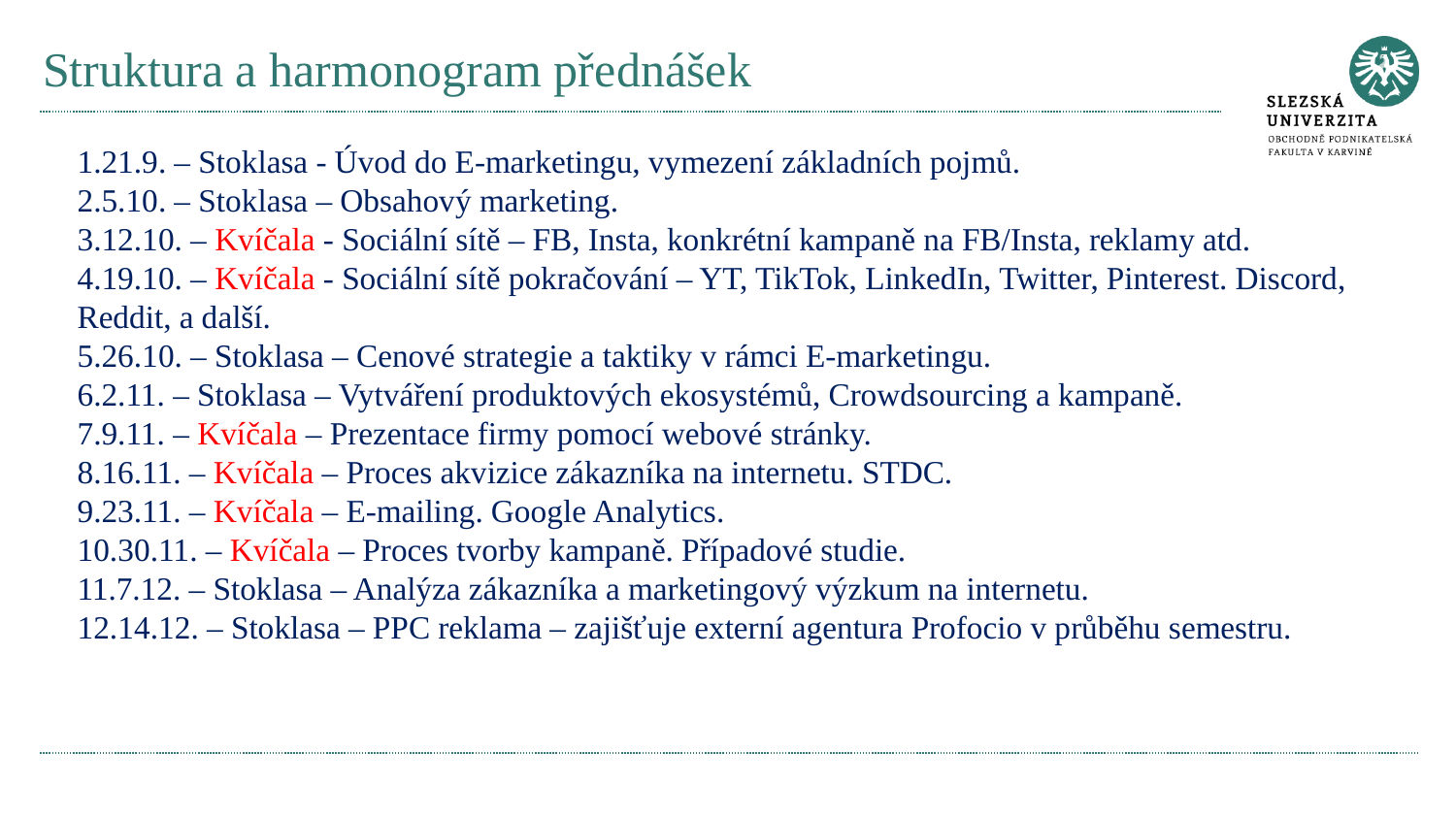

# Struktura a harmonogram přednášek
21.9. – Stoklasa - Úvod do E-marketingu, vymezení základních pojmů.
5.10. – Stoklasa – Obsahový marketing.
12.10. – Kvíčala - Sociální sítě – FB, Insta, konkrétní kampaně na FB/Insta, reklamy atd.
19.10. – Kvíčala - Sociální sítě pokračování – YT, TikTok, LinkedIn, Twitter, Pinterest. Discord, Reddit, a další.
26.10. – Stoklasa – Cenové strategie a taktiky v rámci E-marketingu.
2.11. – Stoklasa – Vytváření produktových ekosystémů, Crowdsourcing a kampaně.
9.11. – Kvíčala – Prezentace firmy pomocí webové stránky.
16.11. – Kvíčala – Proces akvizice zákazníka na internetu. STDC.
23.11. – Kvíčala – E-mailing. Google Analytics.
30.11. – Kvíčala – Proces tvorby kampaně. Případové studie.
7.12. – Stoklasa – Analýza zákazníka a marketingový výzkum na internetu.
14.12. – Stoklasa – PPC reklama – zajišťuje externí agentura Profocio v průběhu semestru.